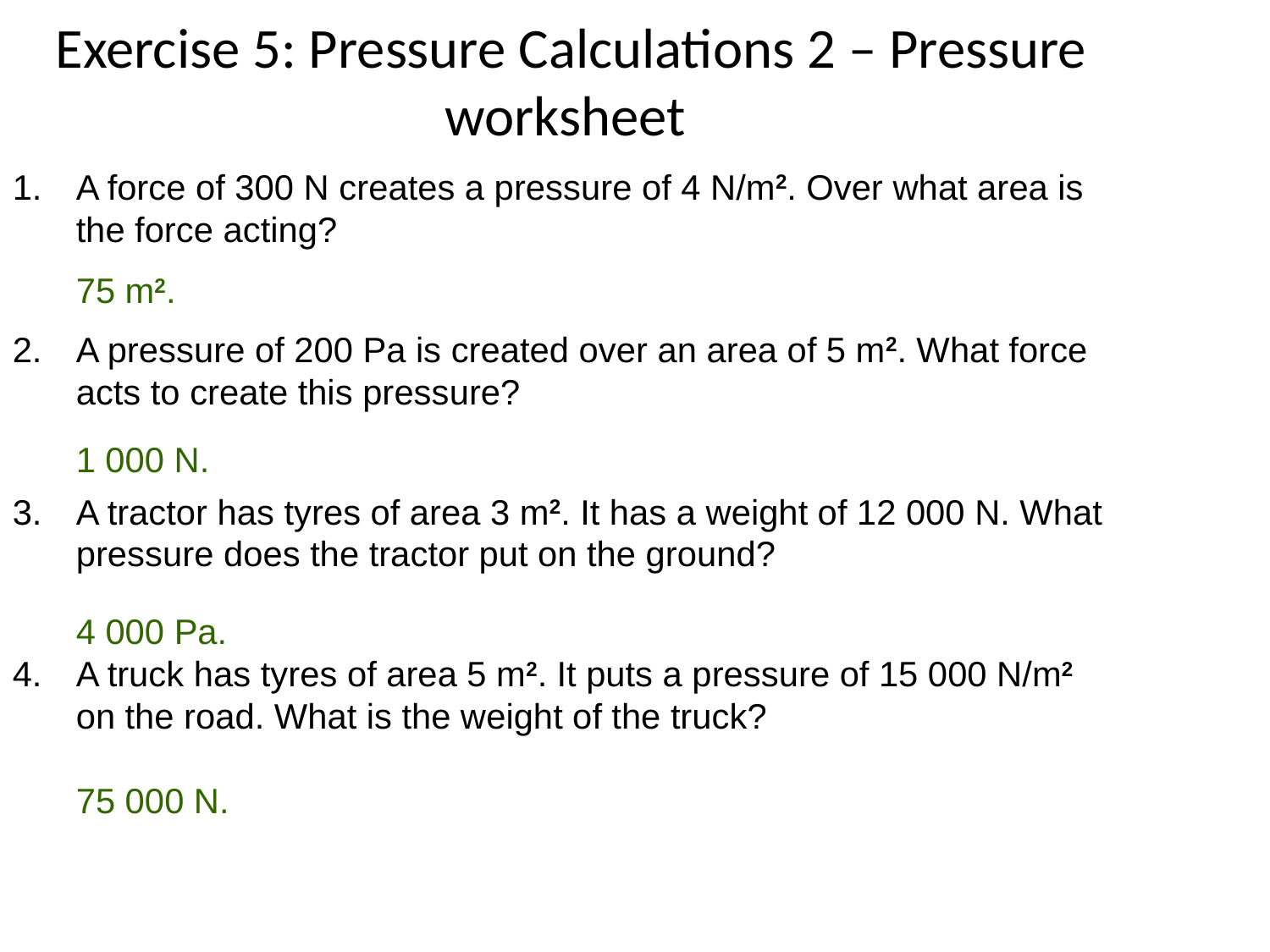

# Exercise 5: Pressure Calculations 2 – Pressure worksheet
A force of 300 N creates a pressure of 4 N/m2. Over what area is the force acting?

A pressure of 200 Pa is created over an area of 5 m2. What force acts to create this pressure?

A tractor has tyres of area 3 m2. It has a weight of 12 000 N. What pressure does the tractor put on the ground?

A truck has tyres of area 5 m2. It puts a pressure of 15 000 N/m2 on the road. What is the weight of the truck?

75 m2.
1 000 N.
4 000 Pa.
75 000 N.